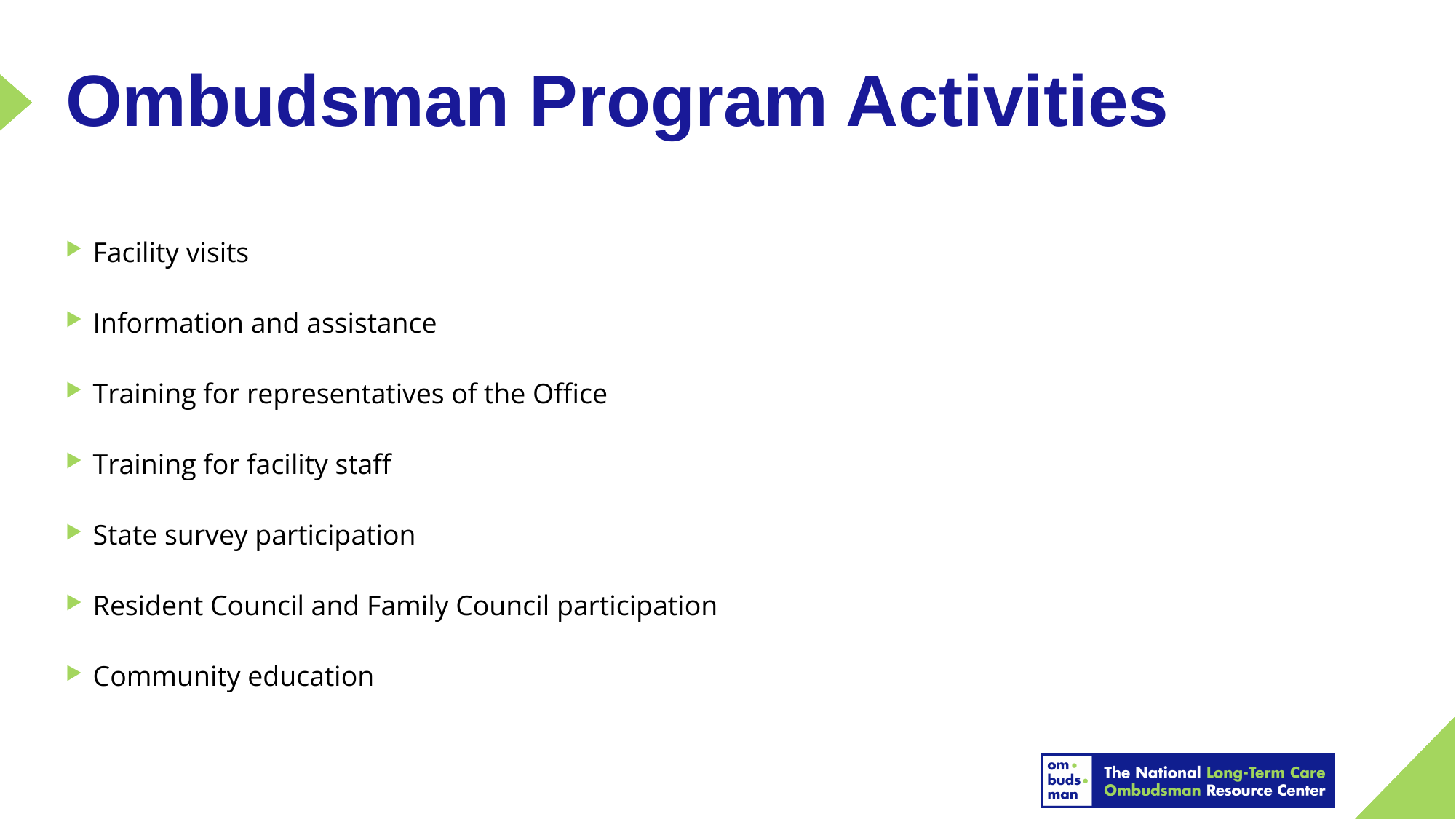

# Ombudsman Program Activities

Facility visits
Information and assistance
Training for representatives of the Office
Training for facility staff
State survey participation
Resident Council and Family Council participation
Community education